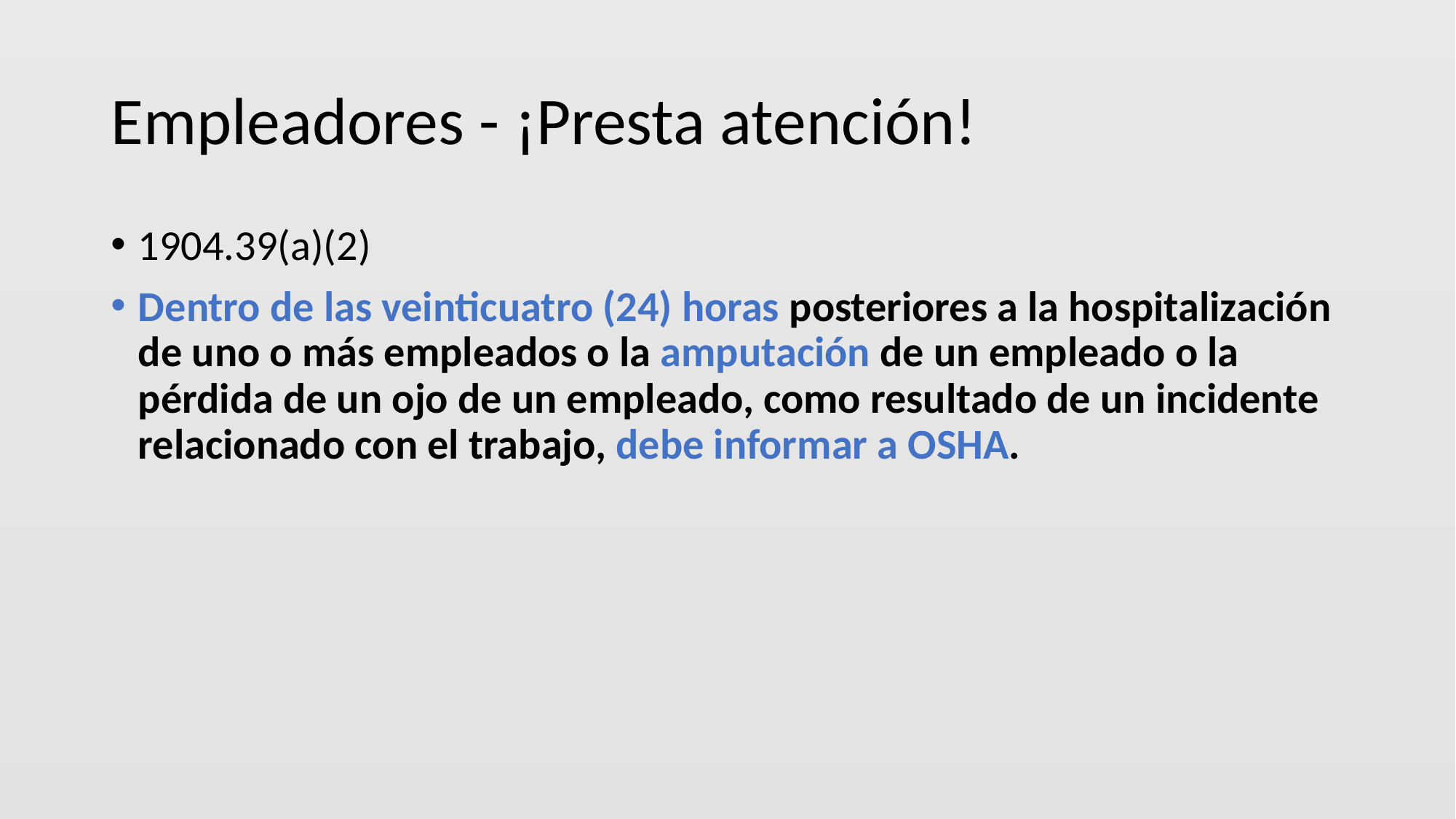

# Empleadores - ¡Presta atención!
1904.39(a)(2)
Dentro de las veinticuatro (24) horas posteriores a la hospitalización de uno o más empleados o la amputación de un empleado o la pérdida de un ojo de un empleado, como resultado de un incidente relacionado con el trabajo, debe informar a OSHA.